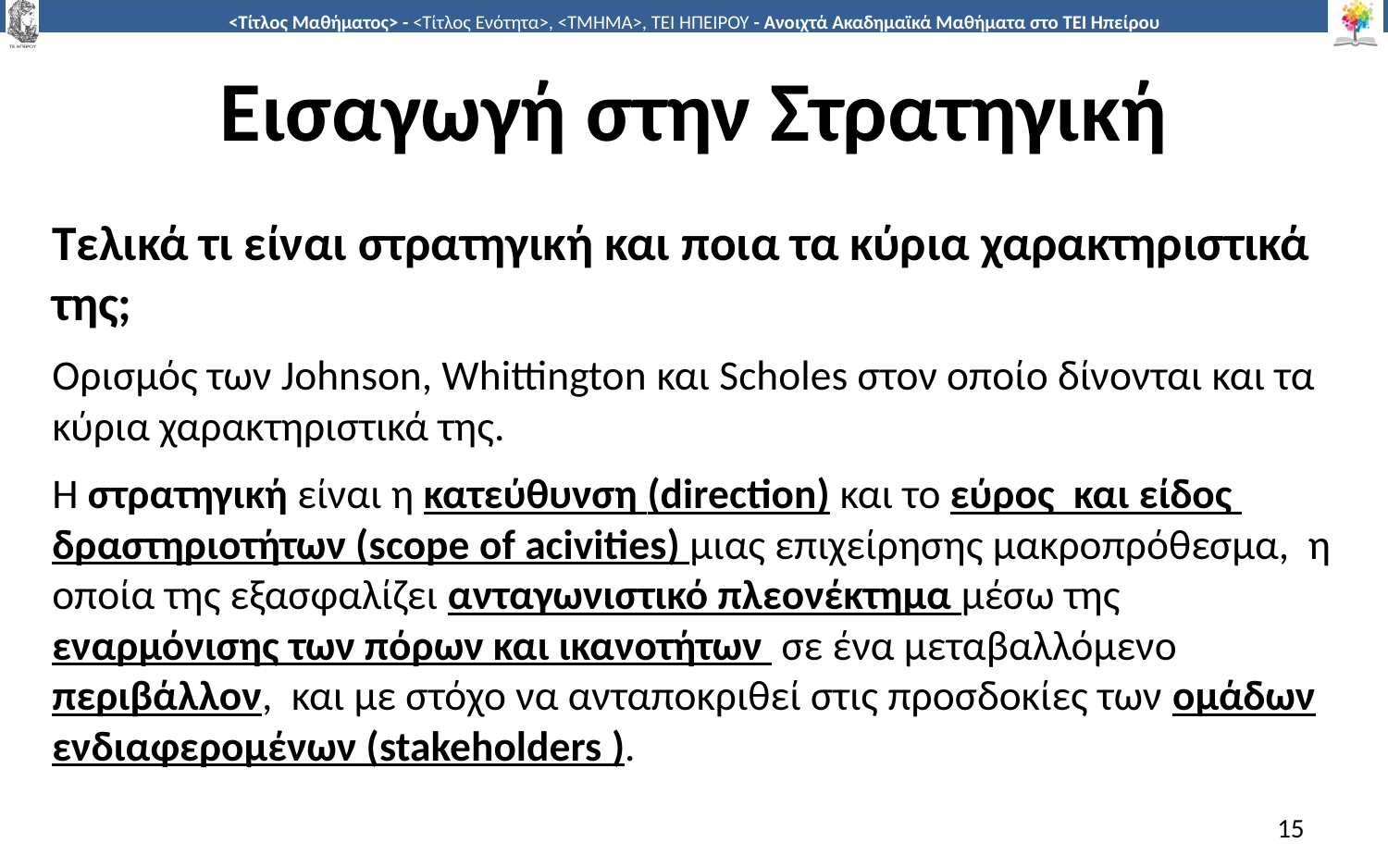

# Εισαγωγή στην Στρατηγική
Τελικά τι είναι στρατηγική και ποια τα κύρια χαρακτηριστικά της;
Ορισμός των Johnson, Whittington και Scholes στον οποίο δίνονται και τα κύρια χαρακτηριστικά της.
Η στρατηγική είναι η κατεύθυνση (direction) και το εύρος  και είδος  δραστηριοτήτων (scope of acivities) μιας επιχείρησης μακροπρόθεσμα,  η οποία της εξασφαλίζει ανταγωνιστικό πλεονέκτημα μέσω της εναρμόνισης των πόρων και ικανοτήτων  σε ένα μεταβαλλόμενο περιβάλλον,  και με στόχο να ανταποκριθεί στις προσδοκίες των ομάδων ενδιαφερομένων (stakeholders ).

15